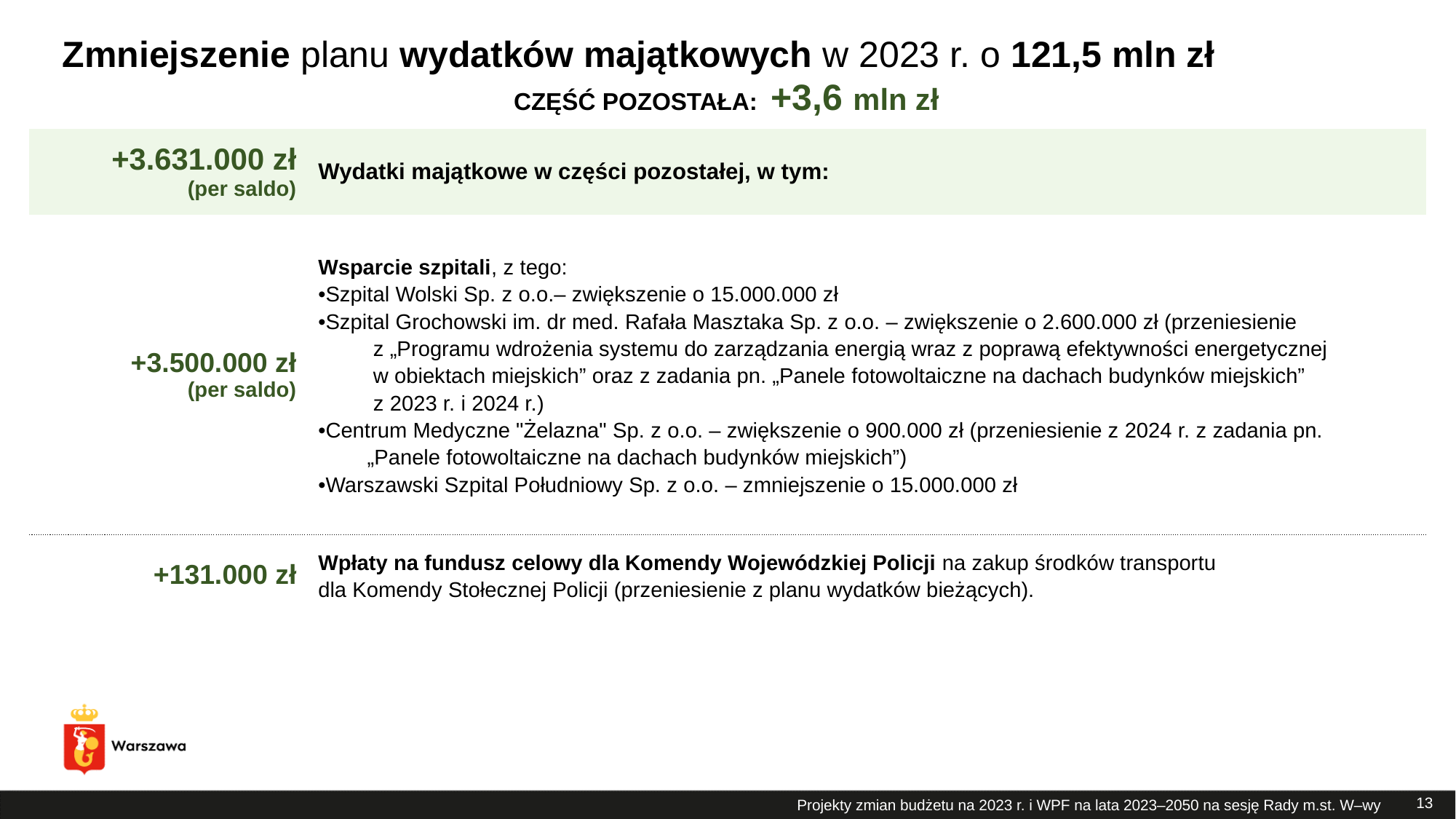

# Zmniejszenie planu wydatków majątkowych w 2023 r. o 121,5 mln zł
CZĘŚĆ POZOSTAŁA:  +3,6 mln zł
| +3.631.000 zł (per saldo) | Wydatki majątkowe w części pozostałej, w tym: |
| --- | --- |
| +3.500.000 zł (per saldo) | Wsparcie szpitali, z tego: Szpital Wolski Sp. z o.o.– zwiększenie o 15.000.000 zł Szpital Grochowski im. dr med. Rafała Masztaka Sp. z o.o. – zwiększenie o 2.600.000 zł (przeniesienie z „Programu wdrożenia systemu do zarządzania energią wraz z poprawą efektywności energetycznej w obiektach miejskich” oraz z zadania pn. „Panele fotowoltaiczne na dachach budynków miejskich” z 2023 r. i 2024 r.) Centrum Medyczne "Żelazna" Sp. z o.o. – zwiększenie o 900.000 zł (przeniesienie z 2024 r. z zadania pn. „Panele fotowoltaiczne na dachach budynków miejskich”) Warszawski Szpital Południowy Sp. z o.o. – zmniejszenie o 15.000.000 zł |
| +131.000 zł | Wpłaty na fundusz celowy dla Komendy Wojewódzkiej Policji na zakup środków transportu dla Komendy Stołecznej Policji (przeniesienie z planu wydatków bieżących). |
13
Projekty zmian budżetu na 2023 r. i WPF na lata 2023–2050 na sesję Rady m.st. W–wy